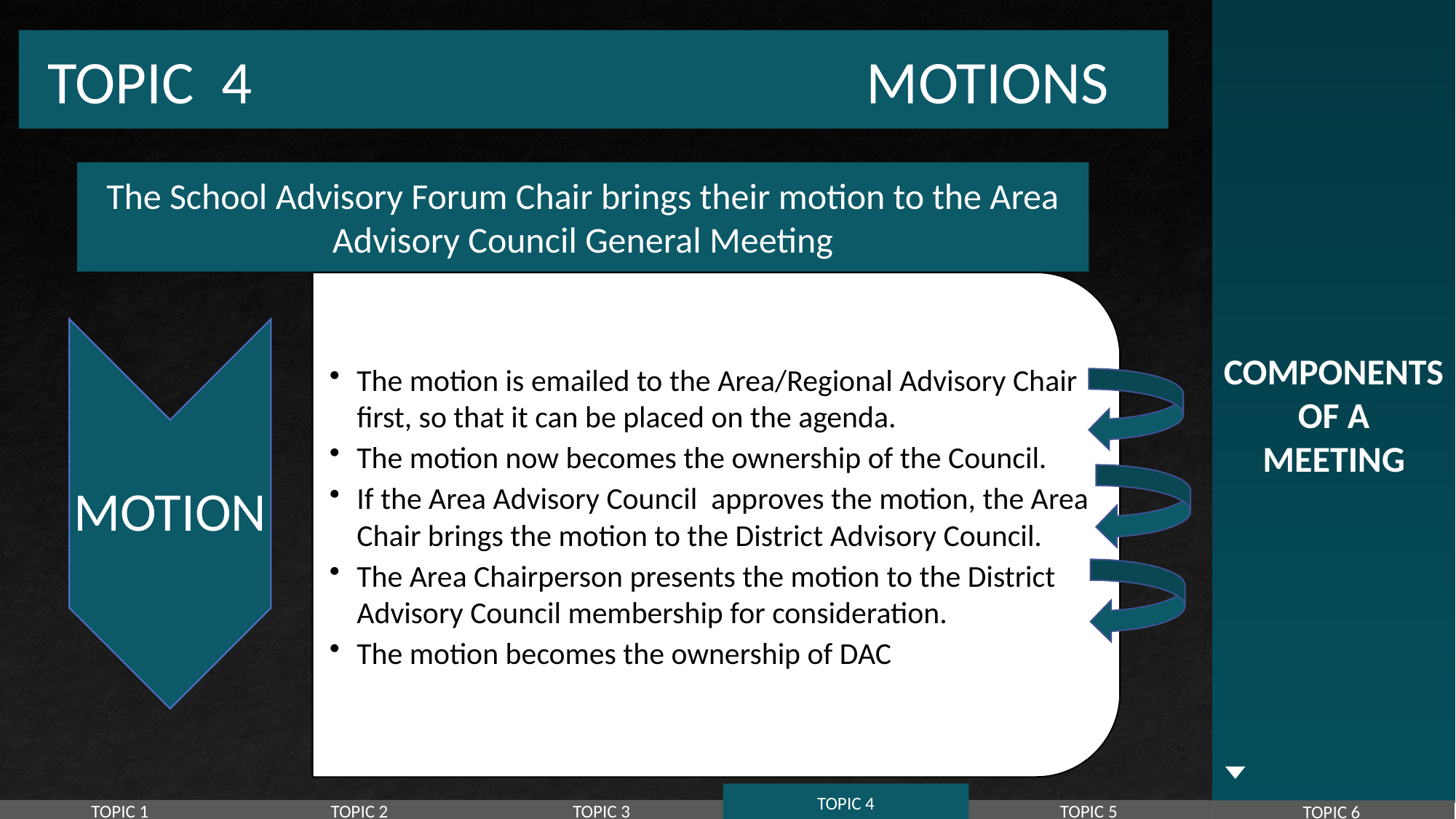

COMPONENTS
OF A
MEETING

TOPIC  4		 	 			    MOTIONS

The School Advisory Forum Chair brings their motion to the Area Advisory Council General Meeting
:
MOTION

The motion is emailed to the Area/Regional Advisory Chair first, so that it can be placed on the agenda.
The motion now becomes the ownership of the Council.
If the Area Advisory Council  approves the motion, the Area Chair brings the motion to the District Advisory Council.
The Area Chairperson presents the motion to the District Advisory Council membership for consideration.
The motion becomes the ownership of DAC

40

TOPIC 4
TOPIC 1
TOPIC 2
TOPIC 3
TOPIC 5
TOPIC 6